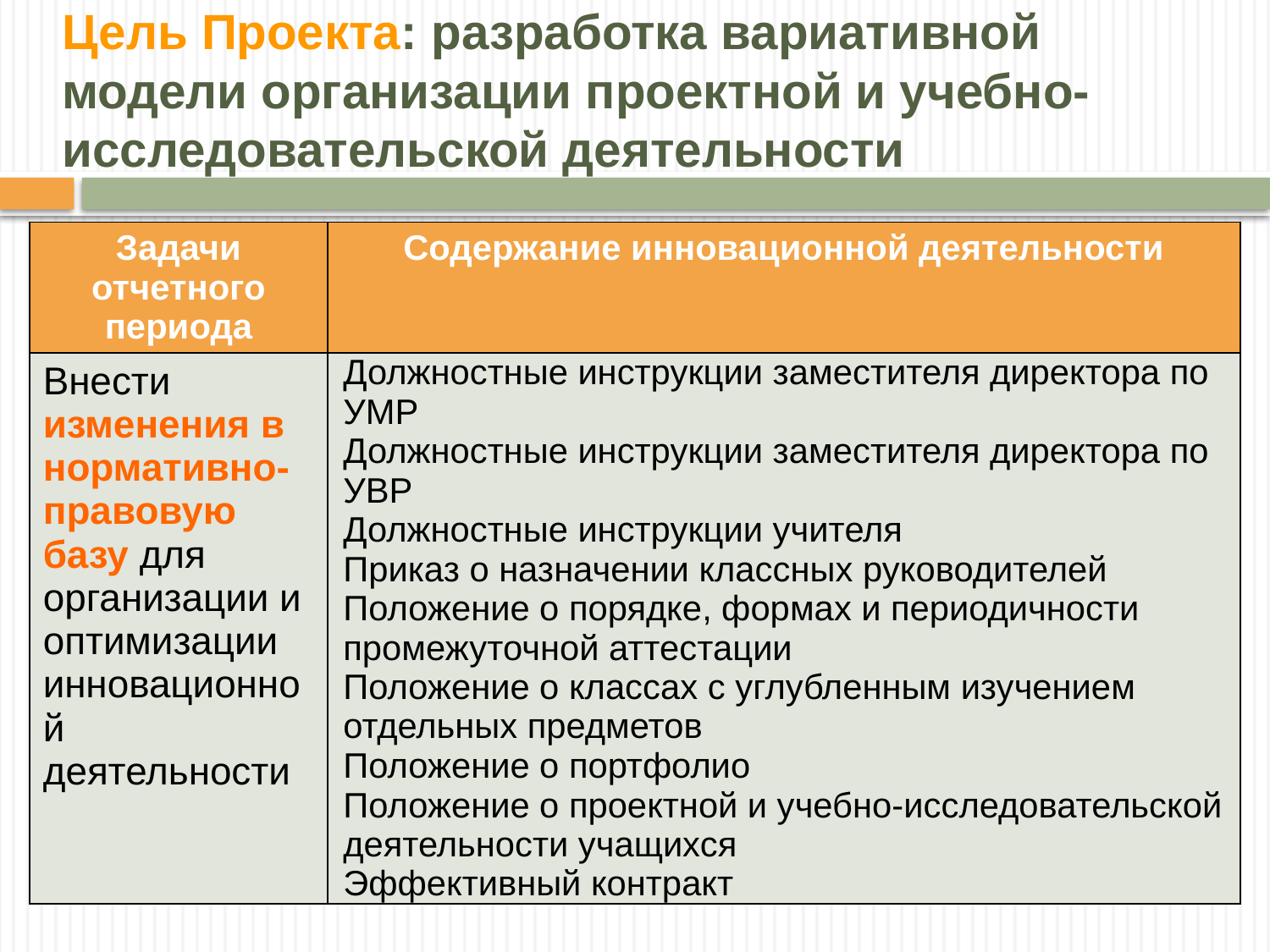

# Цель Проекта: разработка вариативной модели организации проектной и учебно-исследовательской деятельности
| Задачи отчетного периода | Содержание инновационной деятельности |
| --- | --- |
| Внести изменения в нормативно-правовую базу для организации и оптимизации инновационной деятельности | Должностные инструкции заместителя директора по УМР Должностные инструкции заместителя директора по УВР Должностные инструкции учителя Приказ о назначении классных руководителей Положение о порядке, формах и периодичности промежуточной аттестации Положение о классах с углубленным изучением отдельных предметов Положение о портфолио Положение о проектной и учебно-исследовательской деятельности учащихся Эффективный контракт |